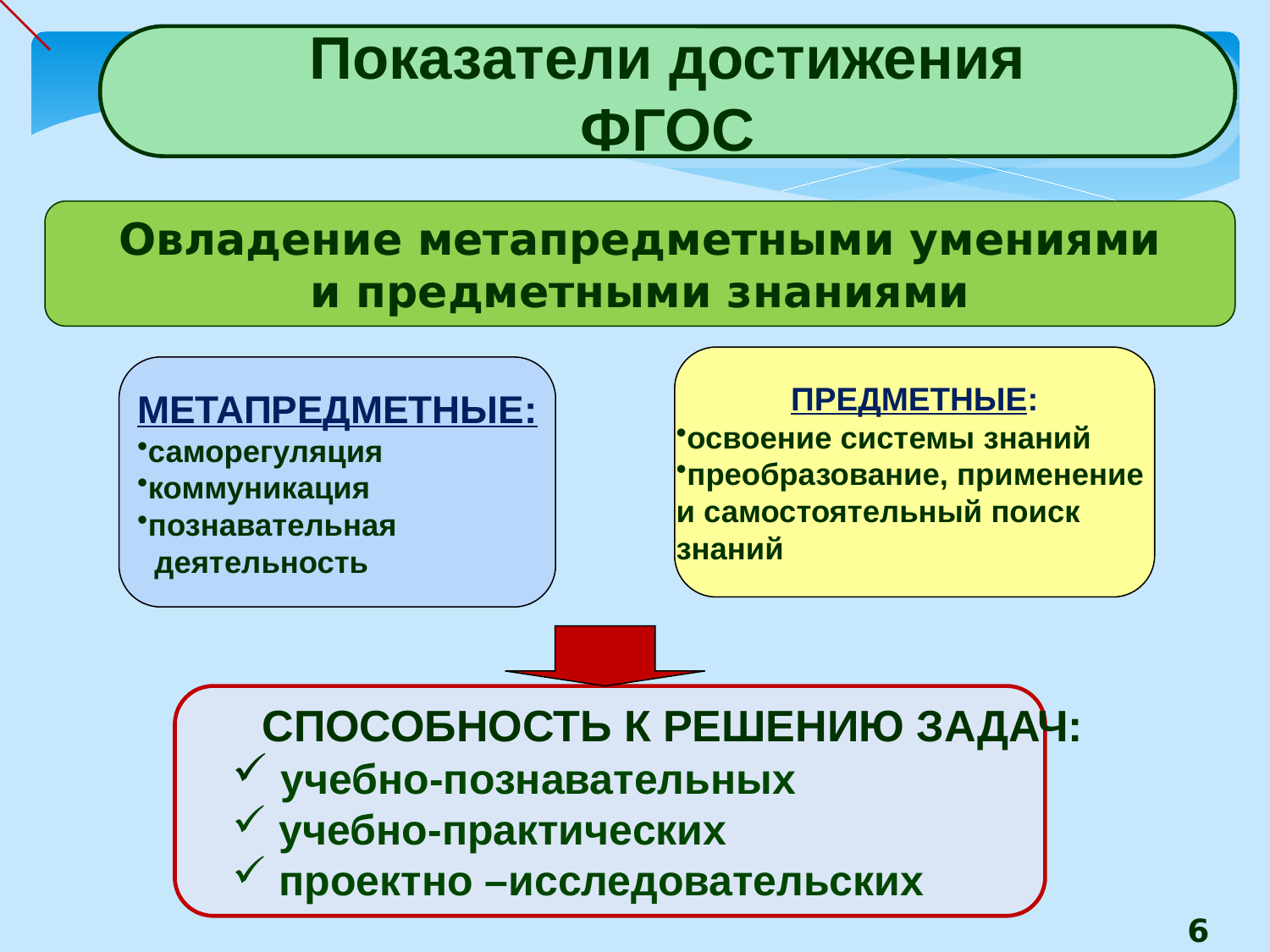

Показатели достижения
ФГОС
Овладение метапредметными умениями
и предметными знаниями
предметные:
освоение системы знаний
преобразование, применение
и самостоятельный поиск
знаний
метапредметные:
саморегуляция
коммуникация
познавательная
  деятельность

способность к решению задач:
 учебно-познавательных
 учебно-практических
 проектно –исследовательских
6